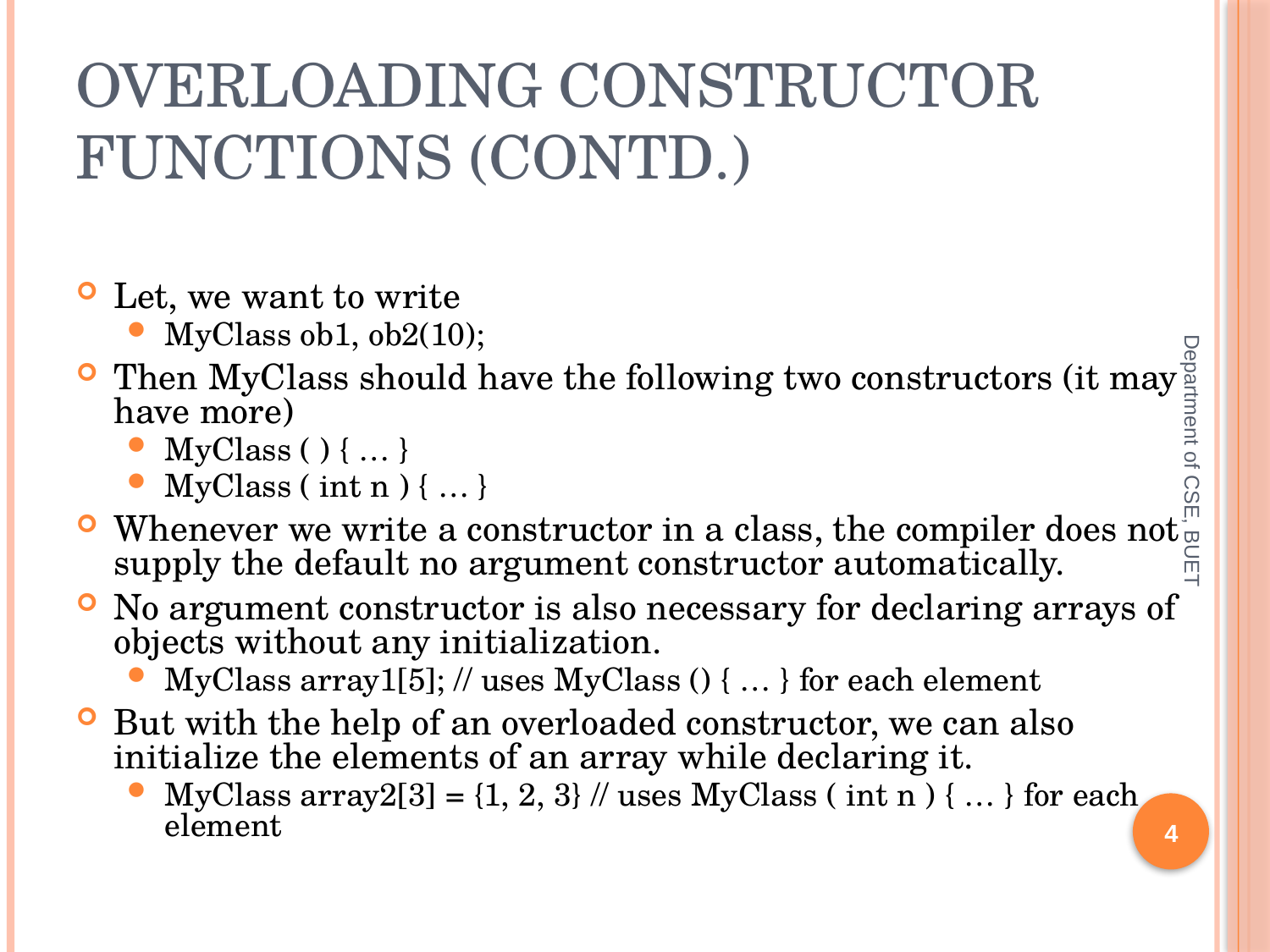

# Overloading Constructor Functions (contd.)
Let, we want to write
MyClass ob1, ob2(10);
Then MyClass should have the following two constructors (it may have more)
MyClass ( ) { … }
MyClass ( int n ) { … }
Whenever we write a constructor in a class, the compiler does not supply the default no argument constructor automatically.
No argument constructor is also necessary for declaring arrays of objects without any initialization.
MyClass array1[5]; // uses MyClass () { … } for each element
But with the help of an overloaded constructor, we can also initialize the elements of an array while declaring it.
MyClass array2[3] = {1, 2, 3} // uses MyClass ( int n ) { … } for each element
Department of CSE, BUET
4